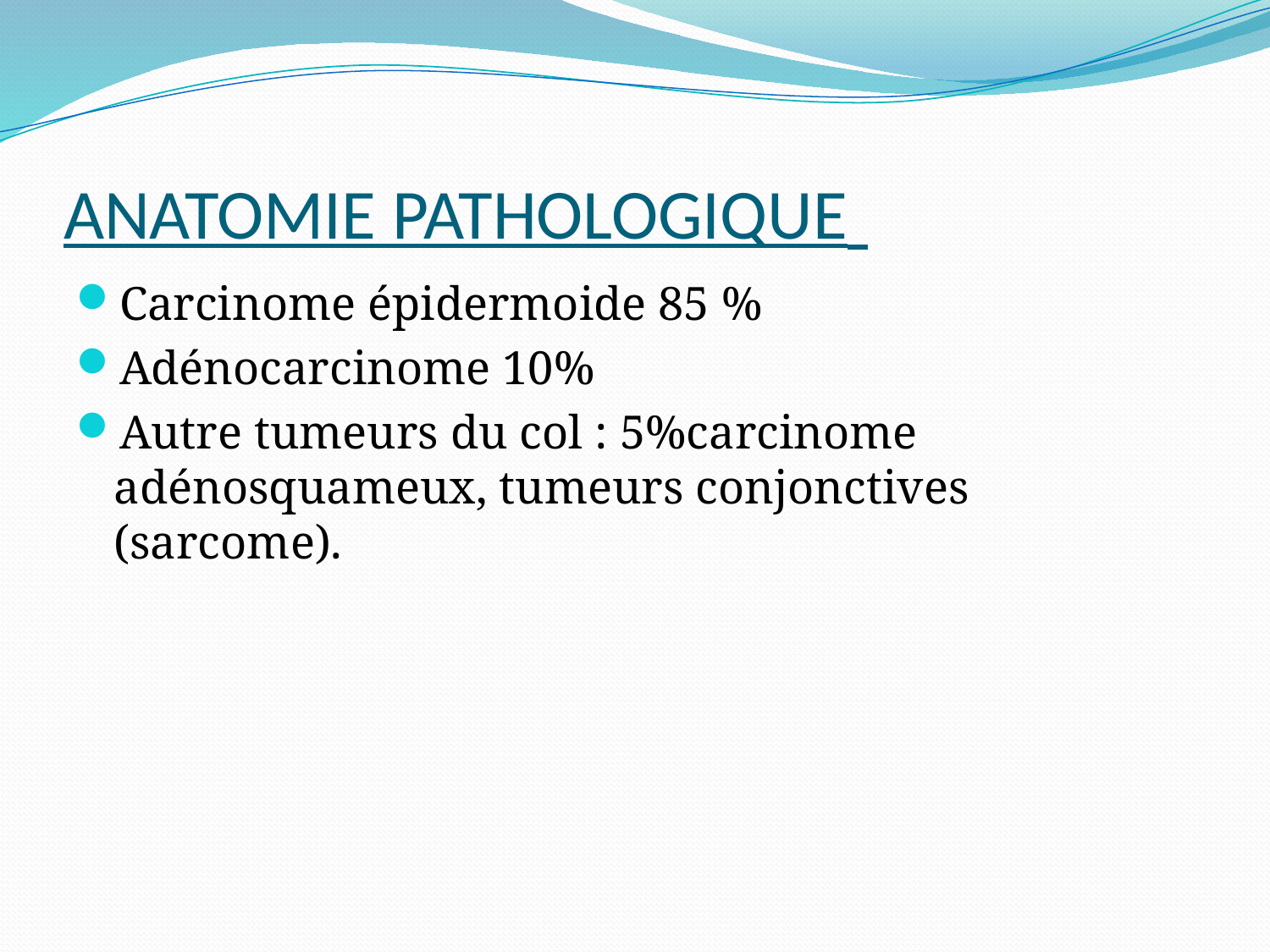

# ANATOMIE PATHOLOGIQUE
Carcinome épidermoide 85 %
Adénocarcinome 10%
Autre tumeurs du col : 5%carcinome adénosquameux, tumeurs conjonctives (sarcome).